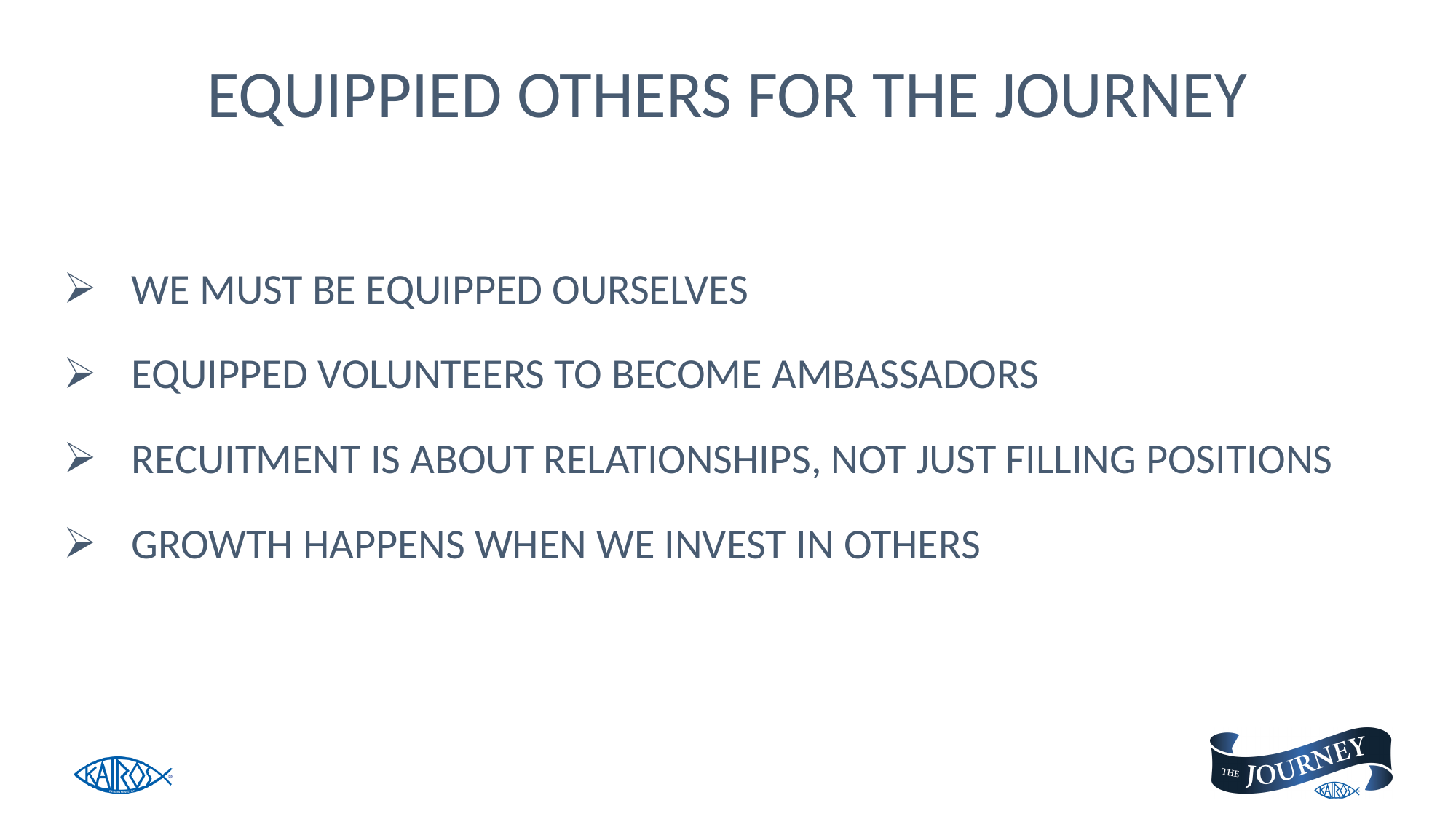

# EQUIPPIED OTHERS FOR THE JOURNEY
WE MUST BE EQUIPPED OURSELVES

EQUIPPED VOLUNTEERS TO BECOME AMBASSADORS

RECUITMENT IS ABOUT RELATIONSHIPS, NOT JUST FILLING POSITIONS

GROWTH HAPPENS WHEN WE INVEST IN OTHERS